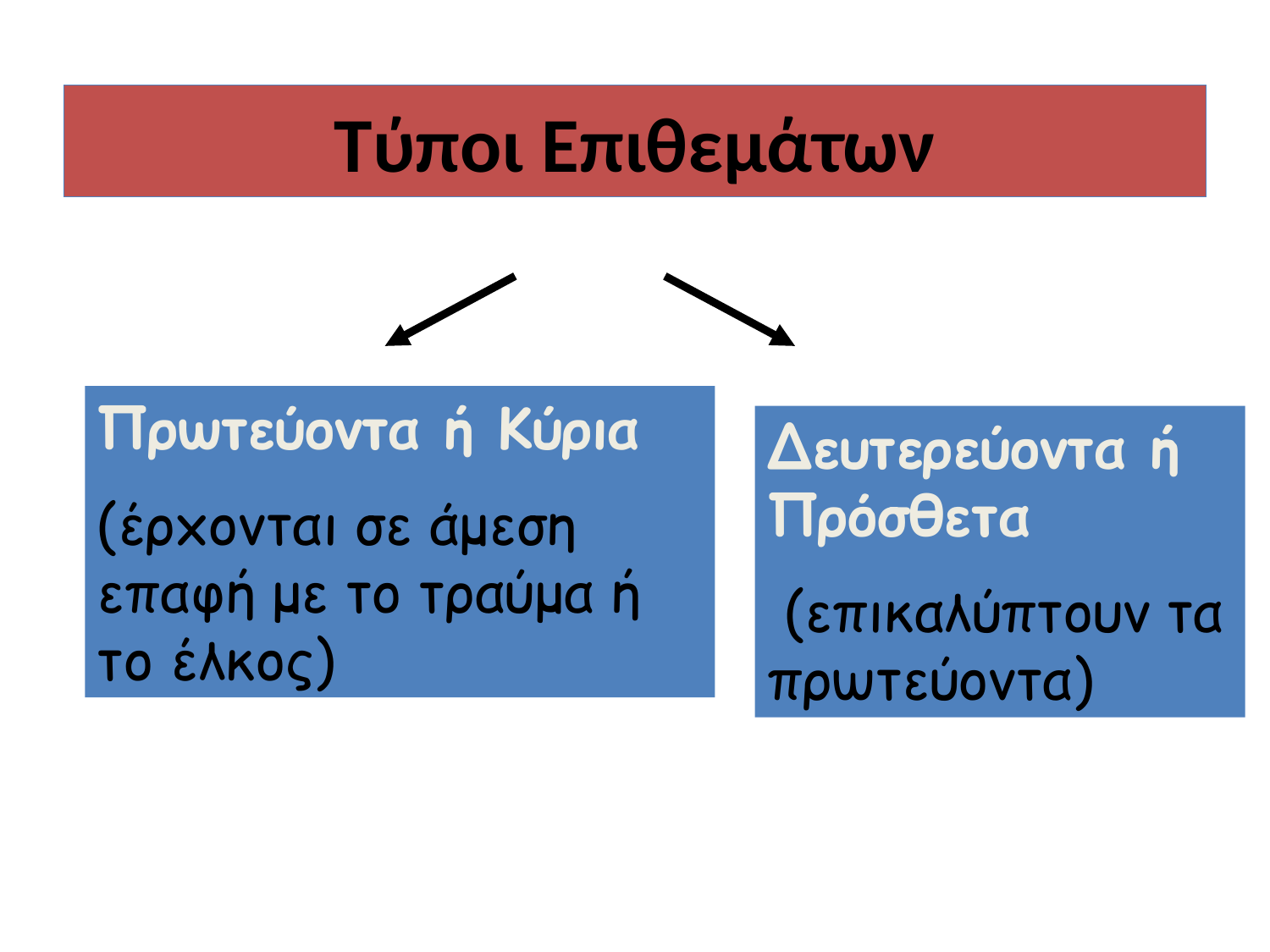

# Τύποι Επιθεμάτων

Πρωτεύοντα ή Κύρια
(έρχονται σε άμεση επαφή με το τραύμα ή το έλκος)
Δευτερεύοντα ή Πρόσθετα
 (επικαλύπτουν τα πρωτεύοντα)